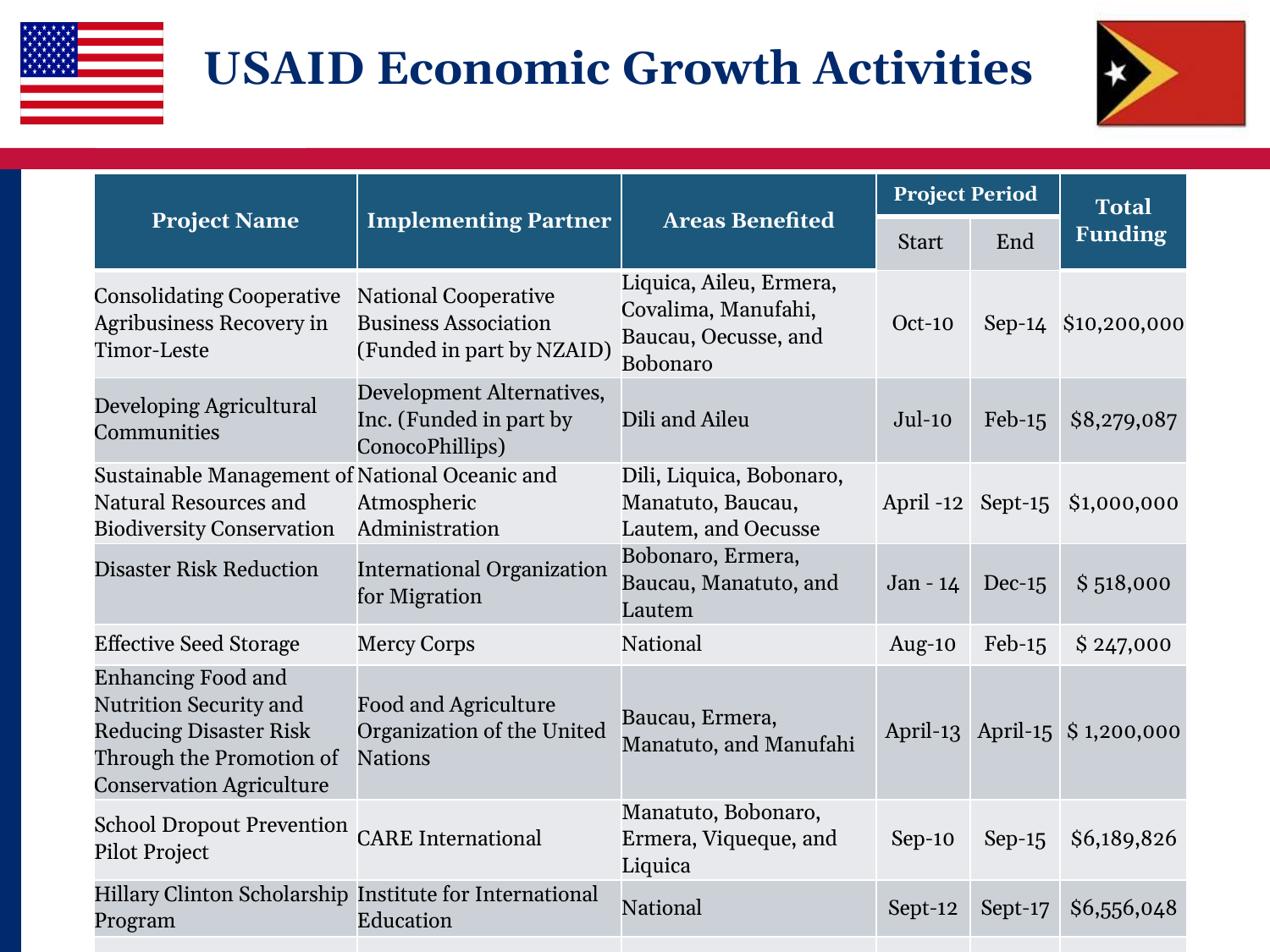

# USAID Economic Growth Activities
| Project Name | Implementing Partner | Areas Benefited | Project Period |  | Total Funding |
| --- | --- | --- | --- | --- | --- |
|  |  |  | Start | End |  |
| Consolidating Cooperative Agribusiness Recovery in Timor-Leste | National Cooperative Business Association (Funded in part by NZAID) | Liquica, Aileu, Ermera, Covalima, Manufahi, Baucau, Oecusse, and Bobonaro | Oct-10 | Sep-14 | $10,200,000 |
| Developing Agricultural Communities | Development Alternatives, Inc. (Funded in part by ConocoPhillips) | Dili and Aileu | Jul-10 | Feb-15 | $8,279,087 |
| Sustainable Management of Natural Resources and Biodiversity Conservation | National Oceanic and Atmospheric Administration | Dili, Liquica, Bobonaro, Manatuto, Baucau, Lautem, and Oecusse | April -12 | Sept-15 | $1,000,000 |
| Disaster Risk Reduction | International Organization for Migration | Bobonaro, Ermera, Baucau, Manatuto, and Lautem | Jan - 14 | Dec-15 | $ 518,000 |
| Effective Seed Storage | Mercy Corps | National | Aug-10 | Feb-15 | $ 247,000 |
| Enhancing Food and Nutrition Security and Reducing Disaster Risk Through the Promotion of Conservation Agriculture | Food and Agriculture Organization of the United Nations | Baucau, Ermera, Manatuto, and Manufahi | April-13 | April-15 | $ 1,200,000 |
| School Dropout Prevention Pilot Project | CARE International | Manatuto, Bobonaro, Ermera, Viqueque, and Liquica | Sep-10 | Sep-15 | $6,189,826 |
| Hillary Clinton Scholarship Program | Institute for International Education | National | Sept-12 | Sept-17 | $6,556,048 |
| All Children Reading | The Asia Foundation | National | Sept-12 | Dec-14 | $300,000 |